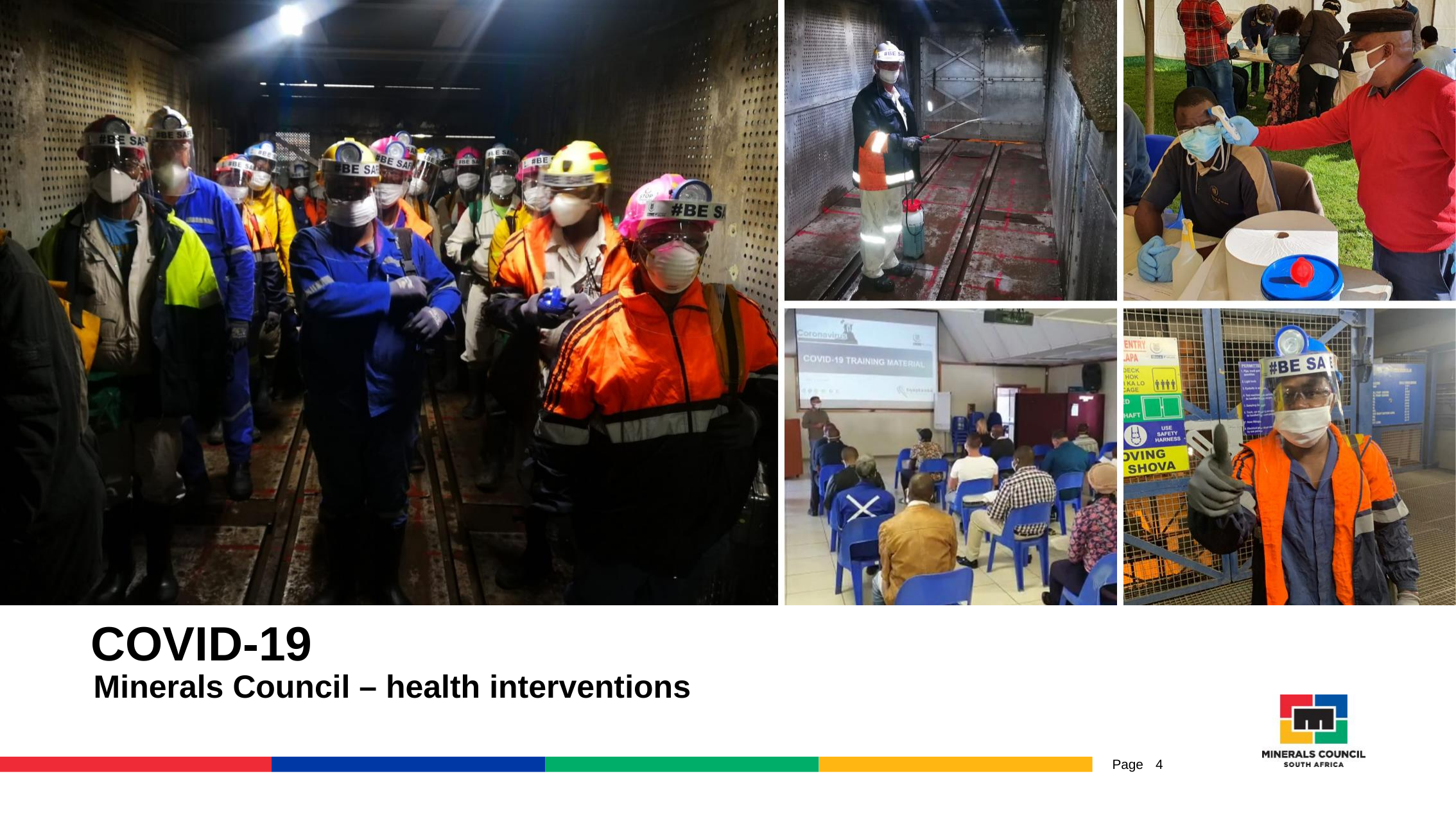

# COVID-19
Minerals Council – health interventions

4